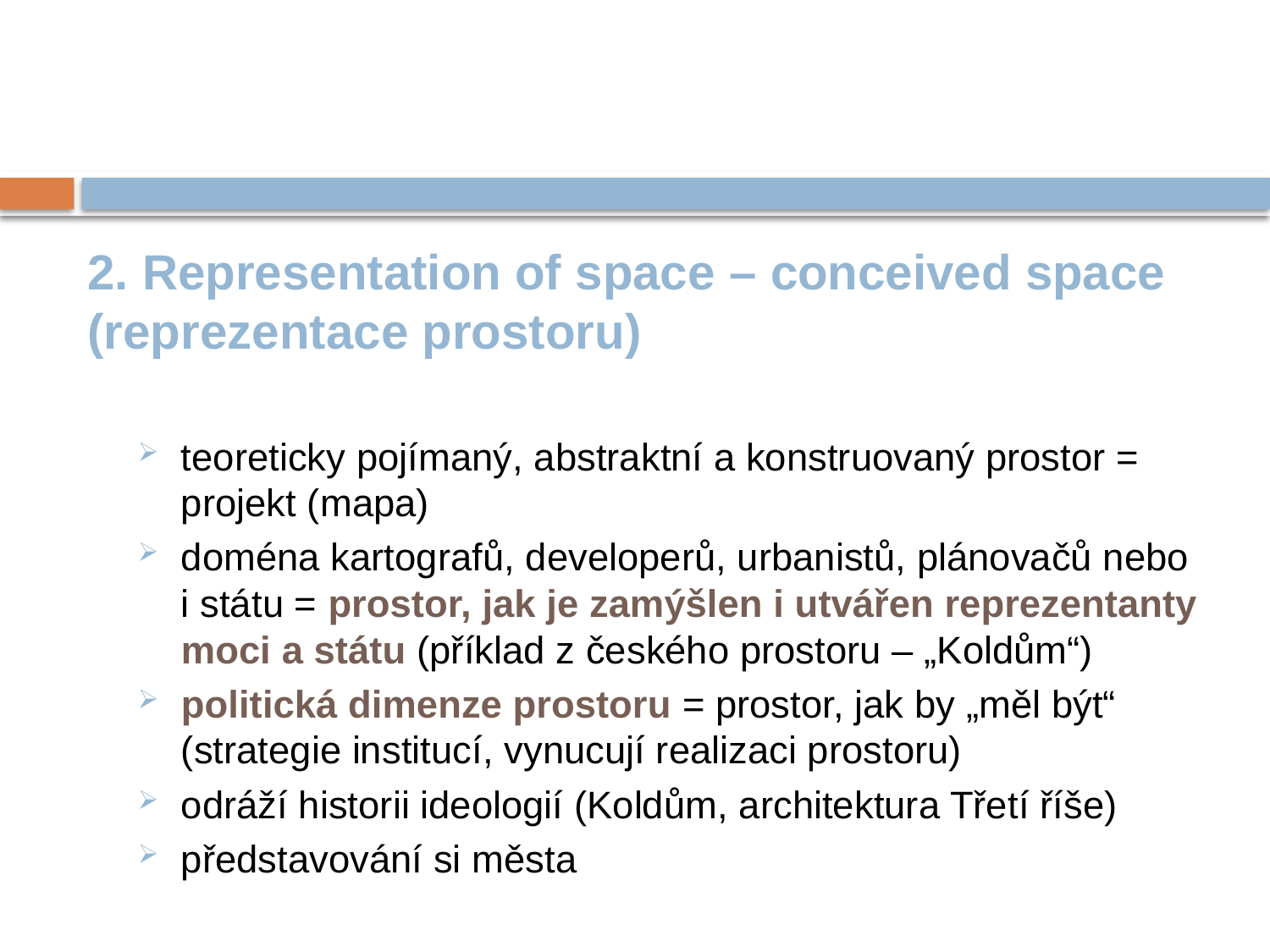

# 2. Representation of space – conceived space (reprezentace prostoru)

teoreticky pojímaný, abstraktní a konstruovaný prostor = projekt (mapa)
doména kartografů, developerů, urbanistů, plánovačů nebo i státu = prostor, jak je zamýšlen i utvářen reprezentanty moci a státu (příklad z českého prostoru – „Koldům“)
politická dimenze prostoru = prostor, jak by „měl být“ (strategie institucí, vynucují realizaci prostoru)
odráží historii ideologií (Koldům, architektura Třetí říše)
představování si města